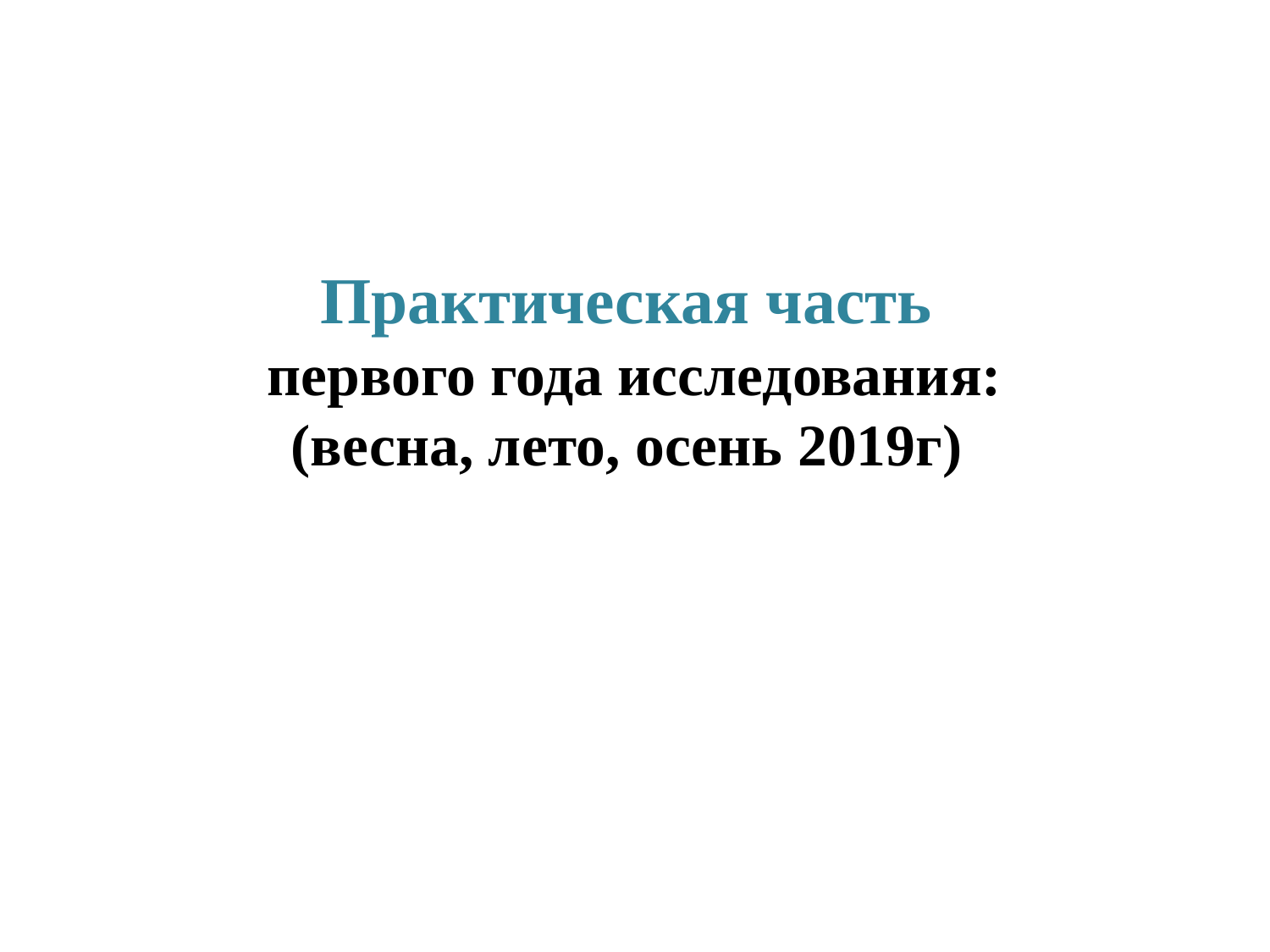

# Практическая часть первого года исследования: (весна, лето, осень 2019г)